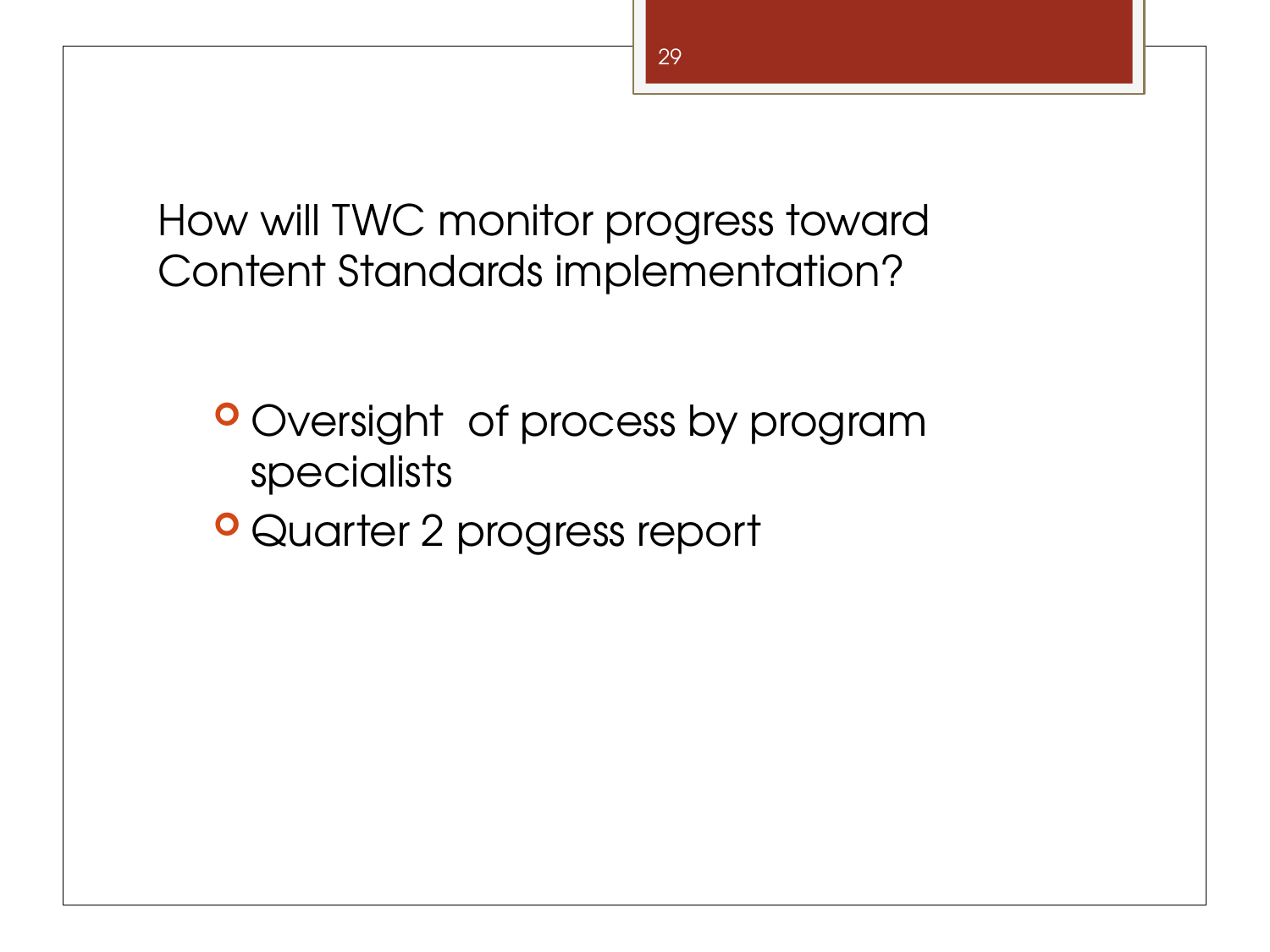

29
# How will TWC monitor progress toward Content Standards implementation?

Oversight  of process by program specialists
Quarter 2 progress report